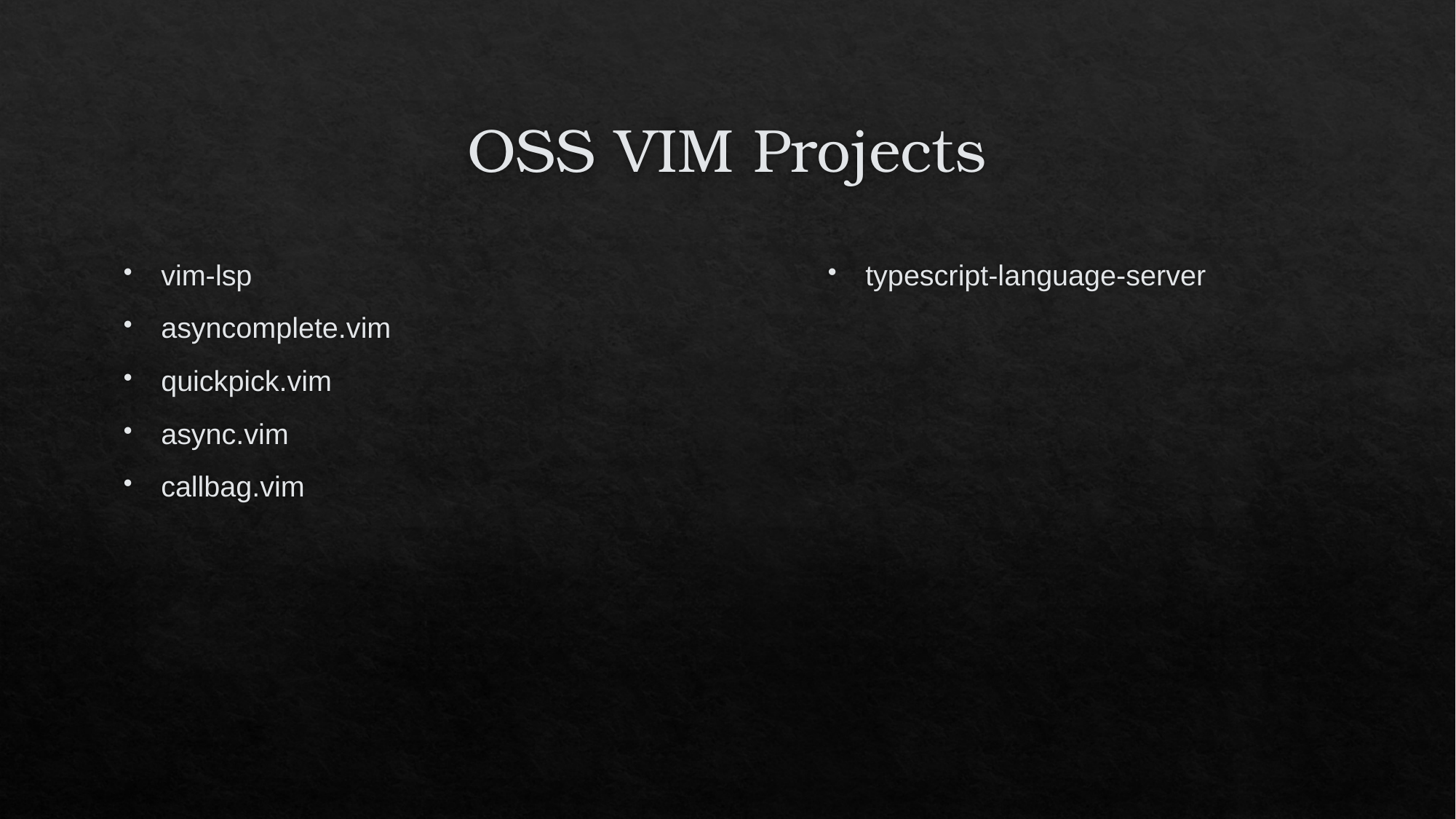

# OSS VIM Projects
vim-lsp
asyncomplete.vim
quickpick.vim
async.vim
callbag.vim
typescript-language-server